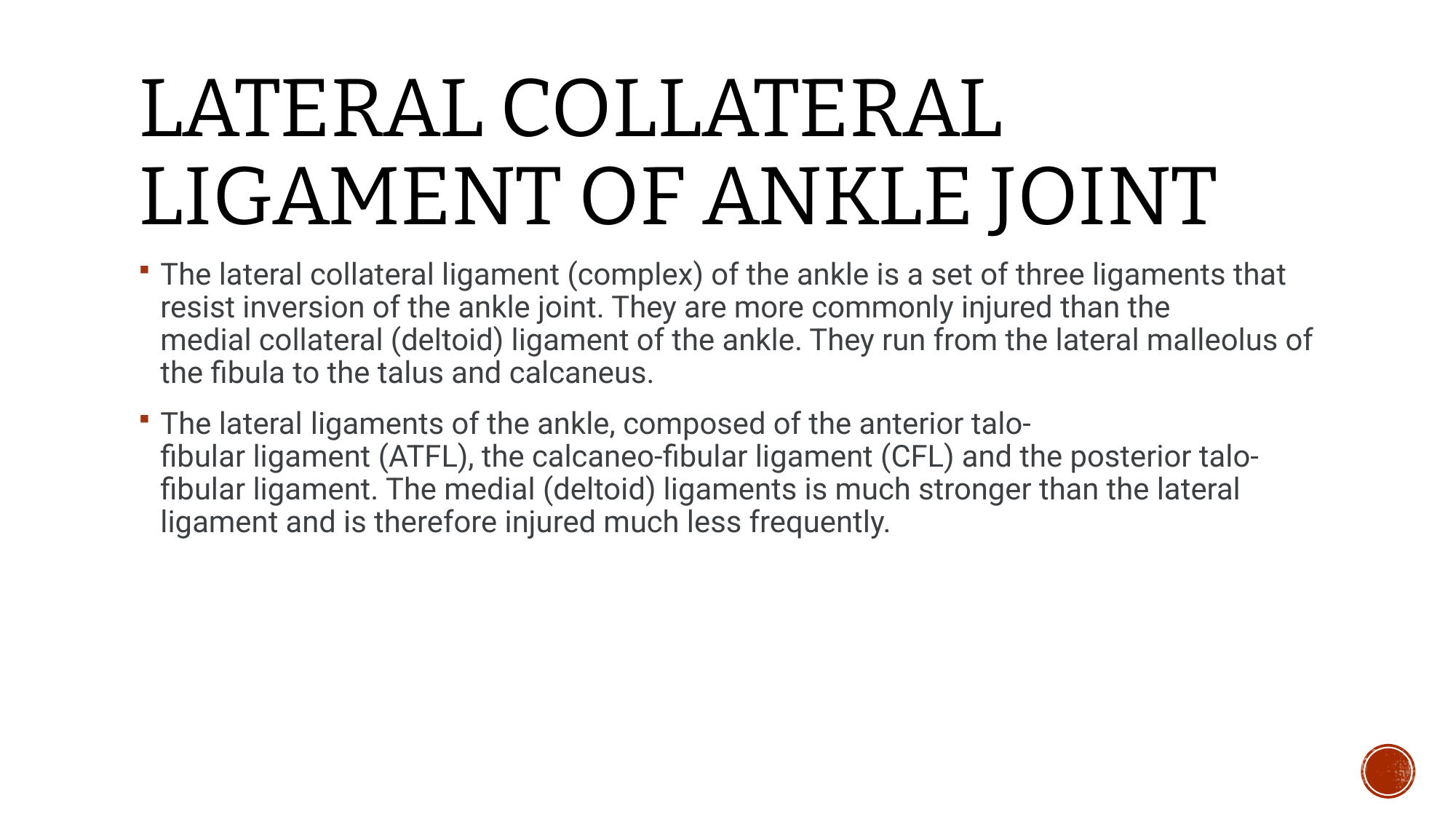

# Lateral collateral ligament of ankle joint
The lateral collateral ligament (complex) of the ankle is a set of three ligaments that resist inversion of the ankle joint. They are more commonly injured than the medial collateral (deltoid) ligament of the ankle. They run from the lateral malleolus of the fibula to the talus and calcaneus.
The lateral ligaments of the ankle, composed of the anterior talo-fibular ligament (ATFL), the calcaneo-fibular ligament (CFL) and the posterior talo-fibular ligament. The medial (deltoid) ligaments is much stronger than the lateral ligament and is therefore injured much less frequently.